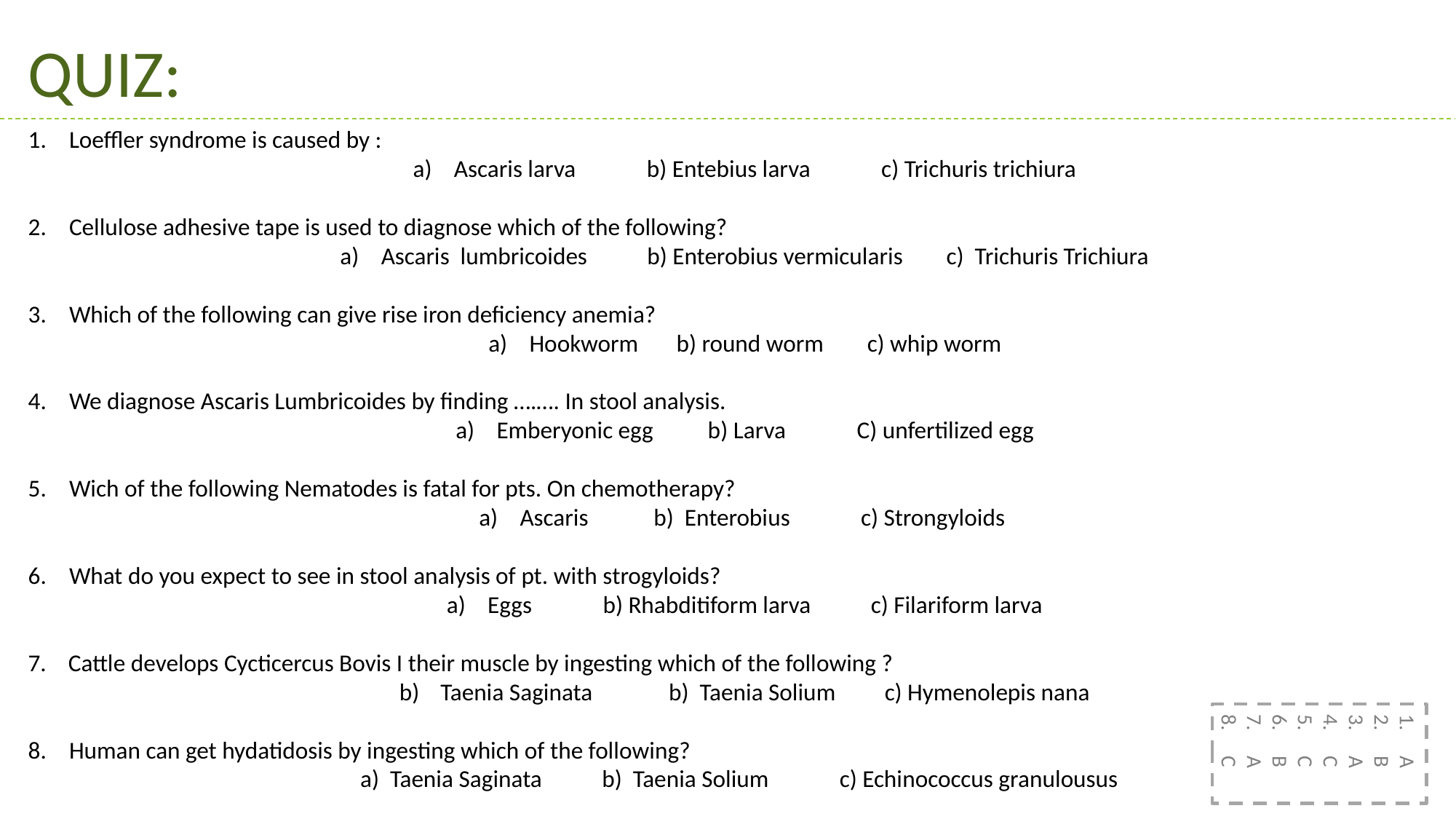

QUIZ:
Loeffler syndrome is caused by :
Ascaris larva             b) Entebius larva             c) Trichuris trichiura

Cellulose adhesive tape is used to diagnose which of the following?
Ascaris  lumbricoides           b) Enterobius vermicularis        c)  Trichuris Trichiura

Which of the following can give rise iron deficiency anemia?
Hookworm       b) round worm        c) whip worm

We diagnose Ascaris Lumbricoides by finding ….…. In stool analysis.
Emberyonic egg          b) Larva             C) unfertilized egg

Wich of the following Nematodes is fatal for pts. On chemotherapy?
Ascaris            b)  Enterobius             c) Strongyloids

What do you expect to see in stool analysis of pt. with strogyloids?
Eggs             b) Rhabditiform larva           c) Filariform larva

7.    Cattle develops Cycticercus Bovis I their muscle by ingesting which of the following ?
Taenia Saginata              b)  Taenia Solium         c) Hymenolepis nana

Human can get hydatidosis by ingesting which of the following?
a)  Taenia Saginata           b)  Taenia Solium             c) Echinococcus granulousus
A
B
A
C
C
B
A
C